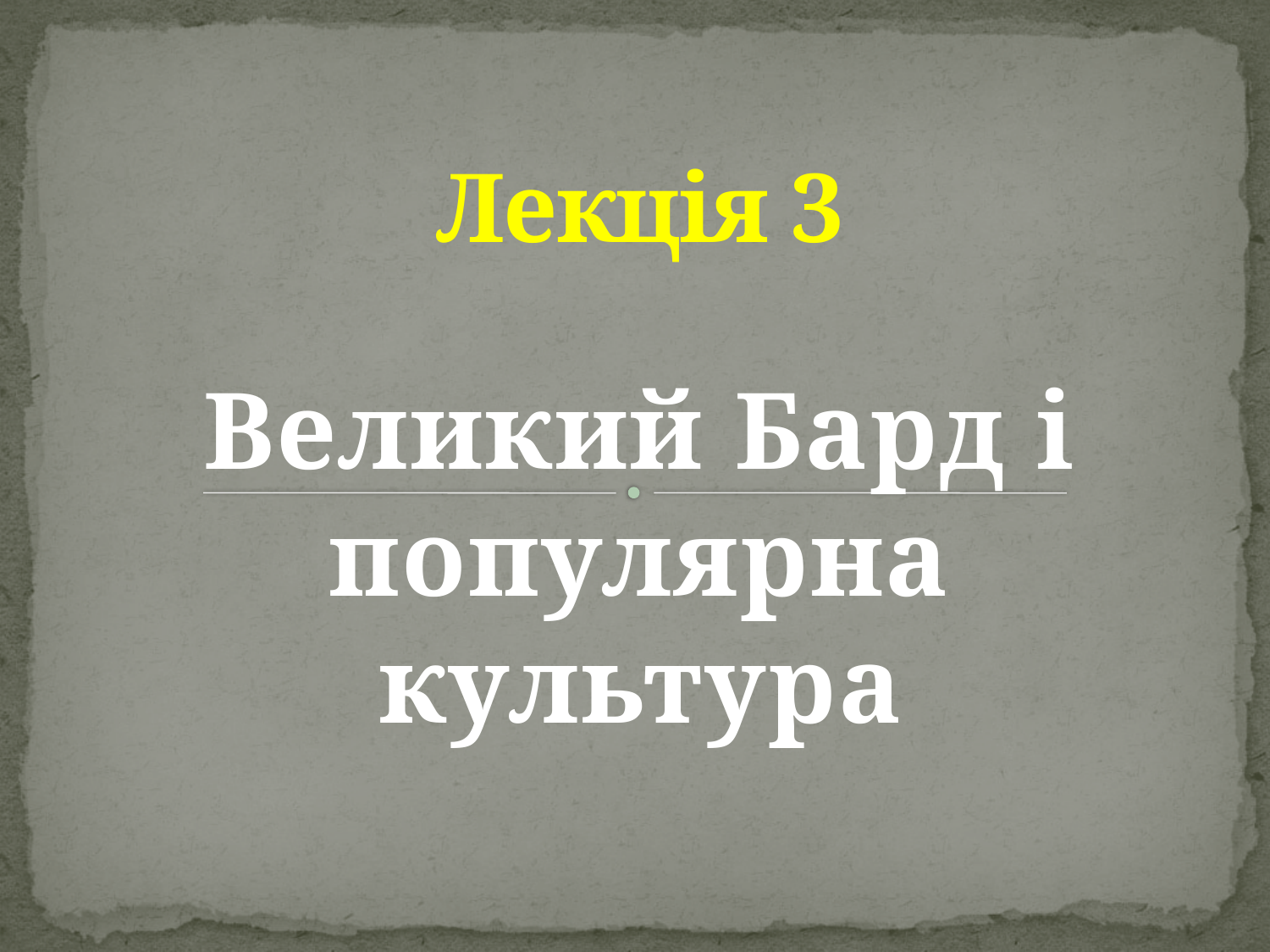

# Лекція 3
Великий Бард і популярна культура